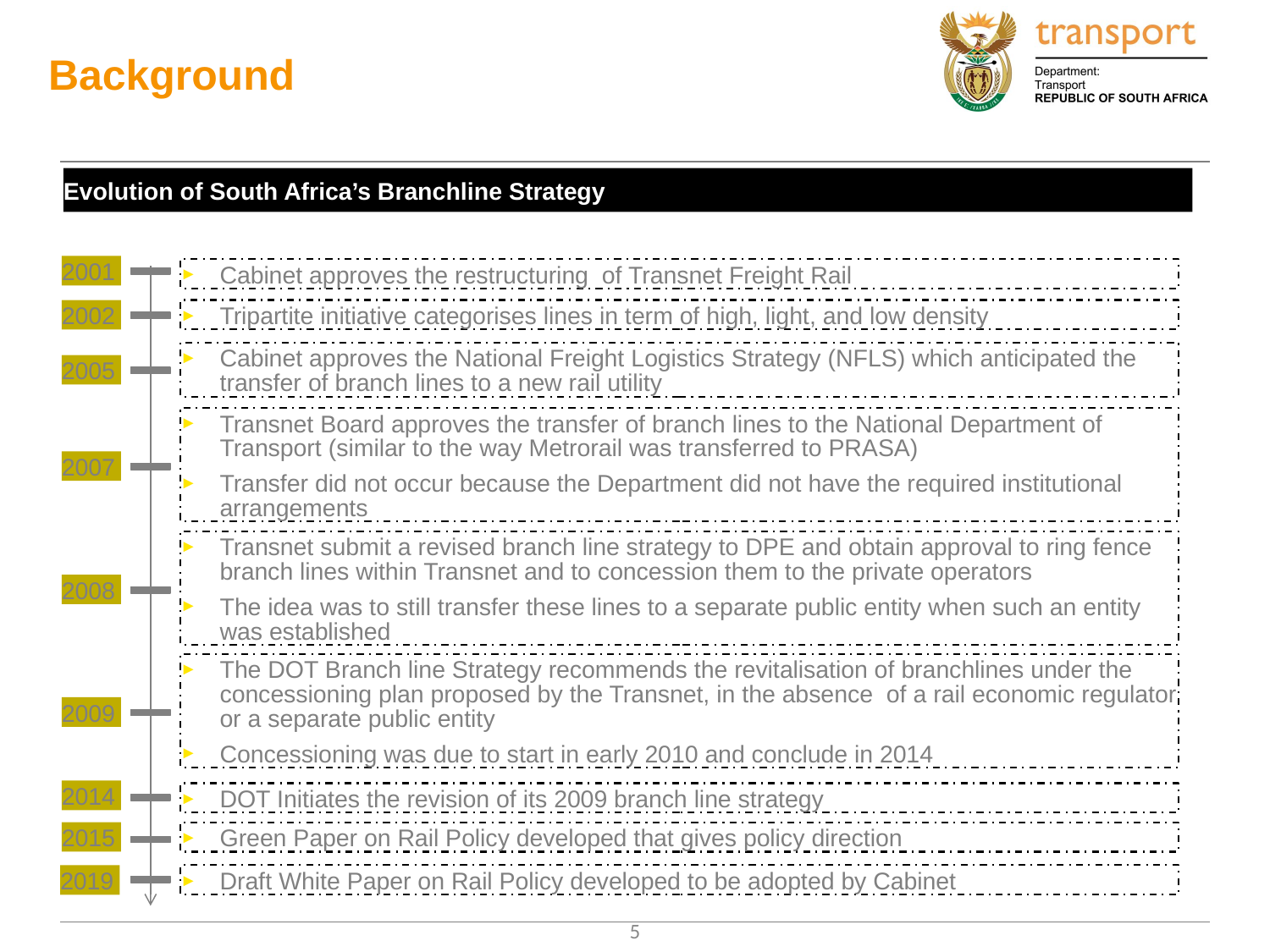

# Background
Evolution of South Africa’s Branchline Strategy

2001
Cabinet approves the restructuring  of Transnet Freight Rail

2002
Tripartite initiative categorises lines in term of high, light, and low density

Cabinet approves the National Freight Logistics Strategy (NFLS) which anticipated the transfer of branch lines to a new rail utility
2005

Transnet Board approves the transfer of branch lines to the National Department of Transport (similar to the way Metrorail was transferred to PRASA)
Transfer did not occur because the Department did not have the required institutional arrangements
2007

Transnet submit a revised branch line strategy to DPE and obtain approval to ring fence branch lines within Transnet and to concession them to the private operators
The idea was to still transfer these lines to a separate public entity when such an entity was established
2008

The DOT Branch line Strategy recommends the revitalisation of branchlines under the concessioning plan proposed by the Transnet, in the absence  of a rail economic regulator or a separate public entity
Concessioning was due to start in early 2010 and conclude in 2014
2009

2014
DOT Initiates the revision of its 2009 branch line strategy

2015
Green Paper on Rail Policy developed that gives policy direction

2019
Draft White Paper on Rail Policy developed to be adopted by Cabinet